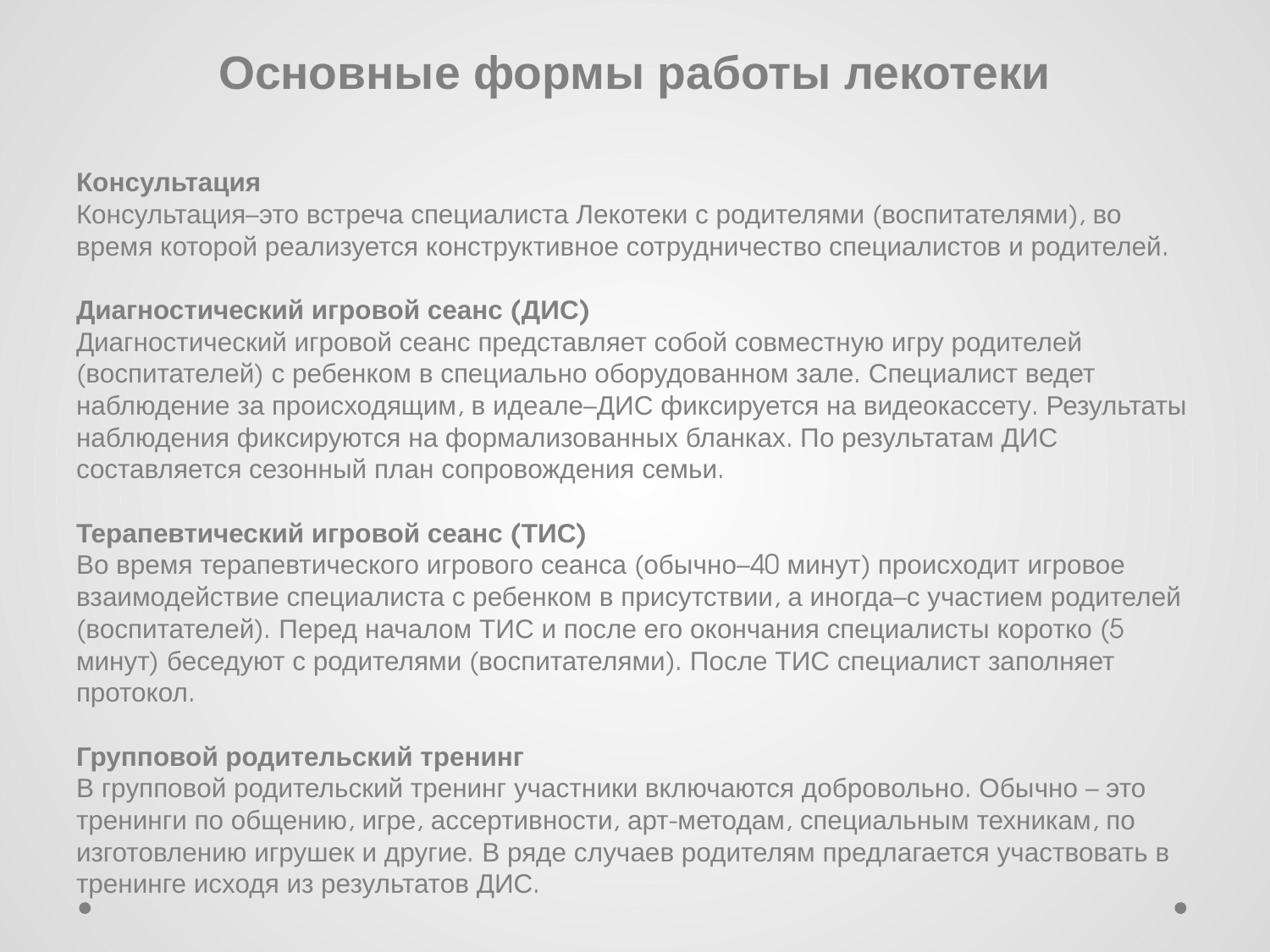

Основные формы работы лекотеки

Консультация
Консультация–это встреча специалиста Лекотеки с родителями (воспитателями), во время которой реализуется конструктивное сотрудничество специалистов и родителей.
Диагностический игровой сеанс (ДИС)
Диагностический игровой сеанс представляет собой совместную игру родителей (воспитателей) с ребенком в специально оборудованном зале. Специалист ведет наблюдение за происходящим, в идеале–ДИС фиксируется на видеокассету. Результаты наблюдения фиксируются на формализованных бланках. По результатам ДИС составляется сезонный план сопровождения семьи.
Терапевтический игровой сеанс (ТИС)
Во время терапевтического игрового сеанса (обычно–40 минут) происходит игровое взаимодействие специалиста с ребенком в присутствии, а иногда–с участием родителей (воспитателей). Перед началом ТИС и после его окончания специалисты коротко (5 минут) беседуют с родителями (воспитателями). После ТИС специалист заполняет протокол.
Групповой родительский тренинг
В групповой родительский тренинг участники включаются добровольно. Обычно – это тренинги по общению, игре, ассертивности, арт-методам, специальным техникам, по изготовлению игрушек и другие. В ряде случаев родителям предлагается участвовать в тренинге исходя из результатов ДИС.